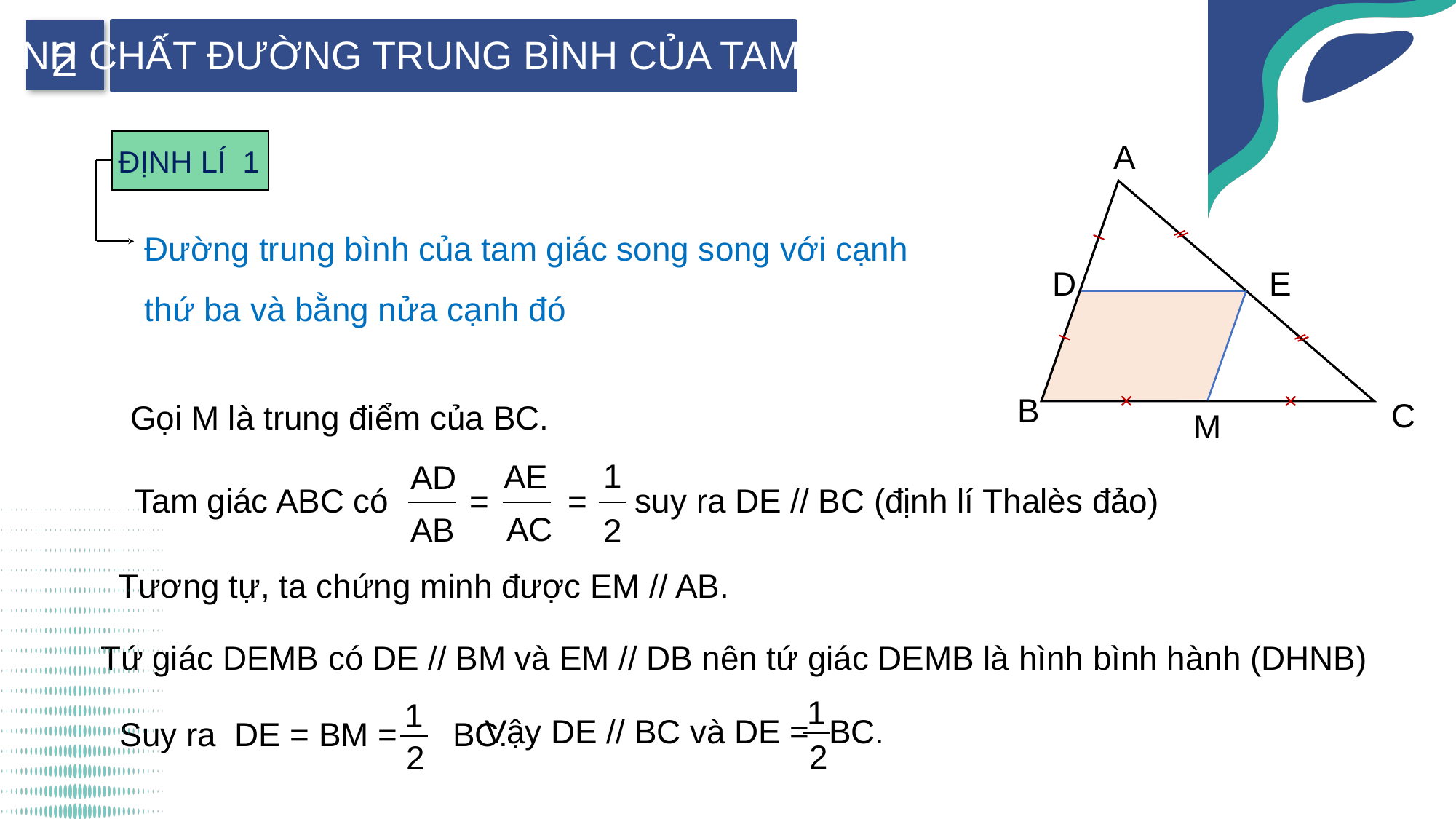

2
TÍNH CHẤT ĐƯỜNG TRUNG BÌNH CỦA TAM GIÁC
A

ĐỊNH LÍ  1

Đường trung bình của tam giác song song với cạnh thứ ba và bằng nửa cạnh đó
D
E

B
C
Gọi M là trung điểm của BC.
M
1
AE
AD
Tam giác ABC có
suy ra DE // BC (định lí Thalès đảo)
=
=
AC
AB
2
Tương tự, ta chứng minh được EM // AB.

Tứ giác DEMB có DE // BM và EM // DB nên tứ giác DEMB là hình bình hành (DHNB)
1
1
BC.
Vậy DE // BC và DE =
Suy ra  DE = BM =      BC.
2
2